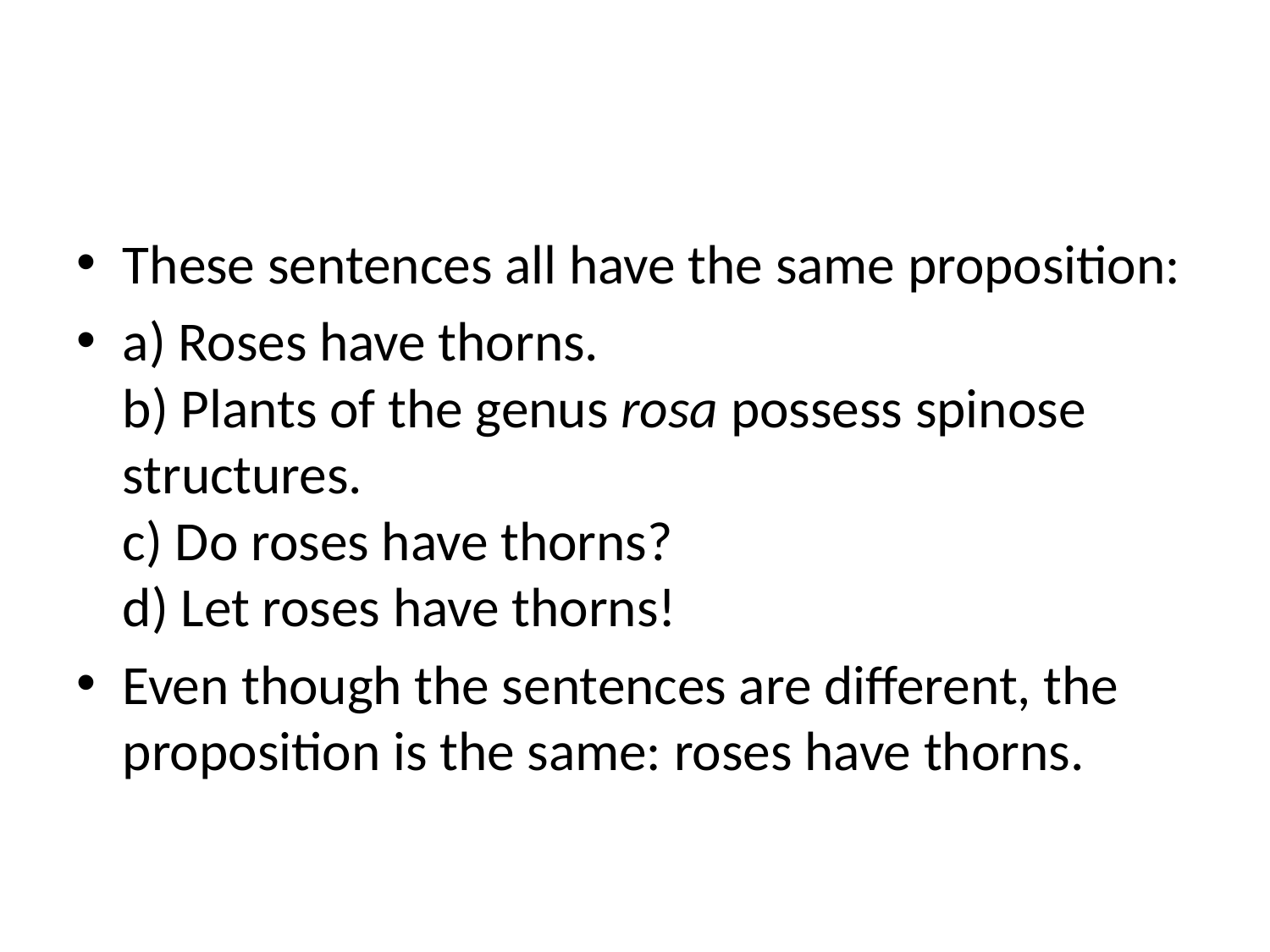

#
These sentences all have the same proposition:
a) Roses have thorns.
b) Plants of the genus rosa possess spinose structures.
c) Do roses have thorns?
d) Let roses have thorns!
Even though the sentences are different, the proposition is the same: roses have thorns.